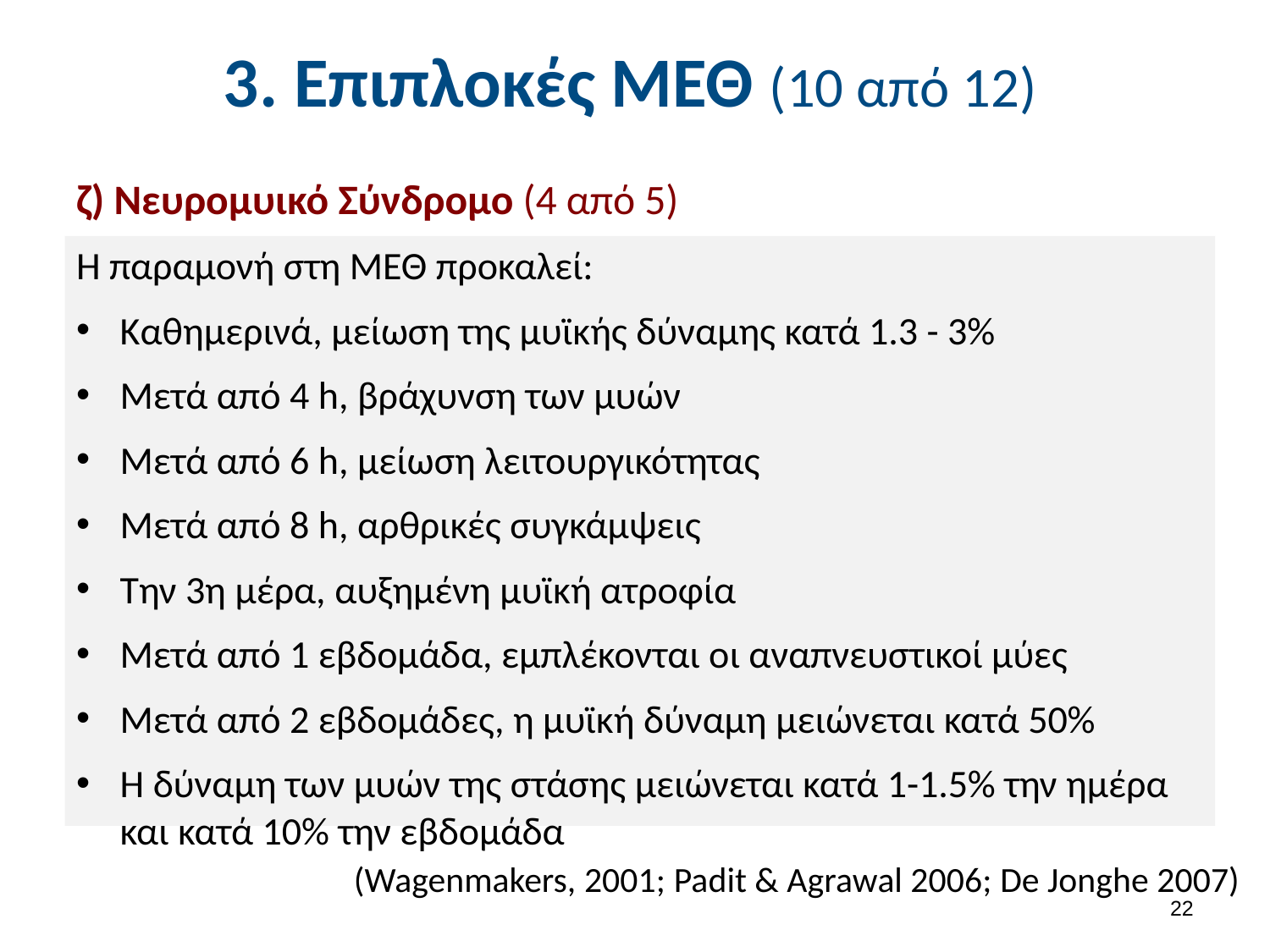

# 3. Επιπλοκές ΜΕΘ (10 από 12)
ζ) Νευρομυικό Σύνδρομο (4 από 5)
Η παραμονή στη ΜΕΘ προκαλεί:
Καθημερινά, μείωση της μυϊκής δύναμης κατά 1.3 - 3%
Μετά από 4 h, βράχυνση των μυών
Μετά από 6 h, μείωση λειτουργικότητας
Μετά από 8 h, αρθρικές συγκάμψεις
Την 3η μέρα, αυξημένη μυϊκή ατροφία
Μετά από 1 εβδομάδα, εμπλέκονται οι αναπνευστικοί μύες
Μετά από 2 εβδομάδες, η μυϊκή δύναμη μειώνεται κατά 50%
Η δύναμη των μυών της στάσης μειώνεται κατά 1-1.5% την ημέρα και κατά 10% την εβδομάδα

(Wagenmakers, 2001; Padit & Agrawal 2006; De Jonghe 2007)
22